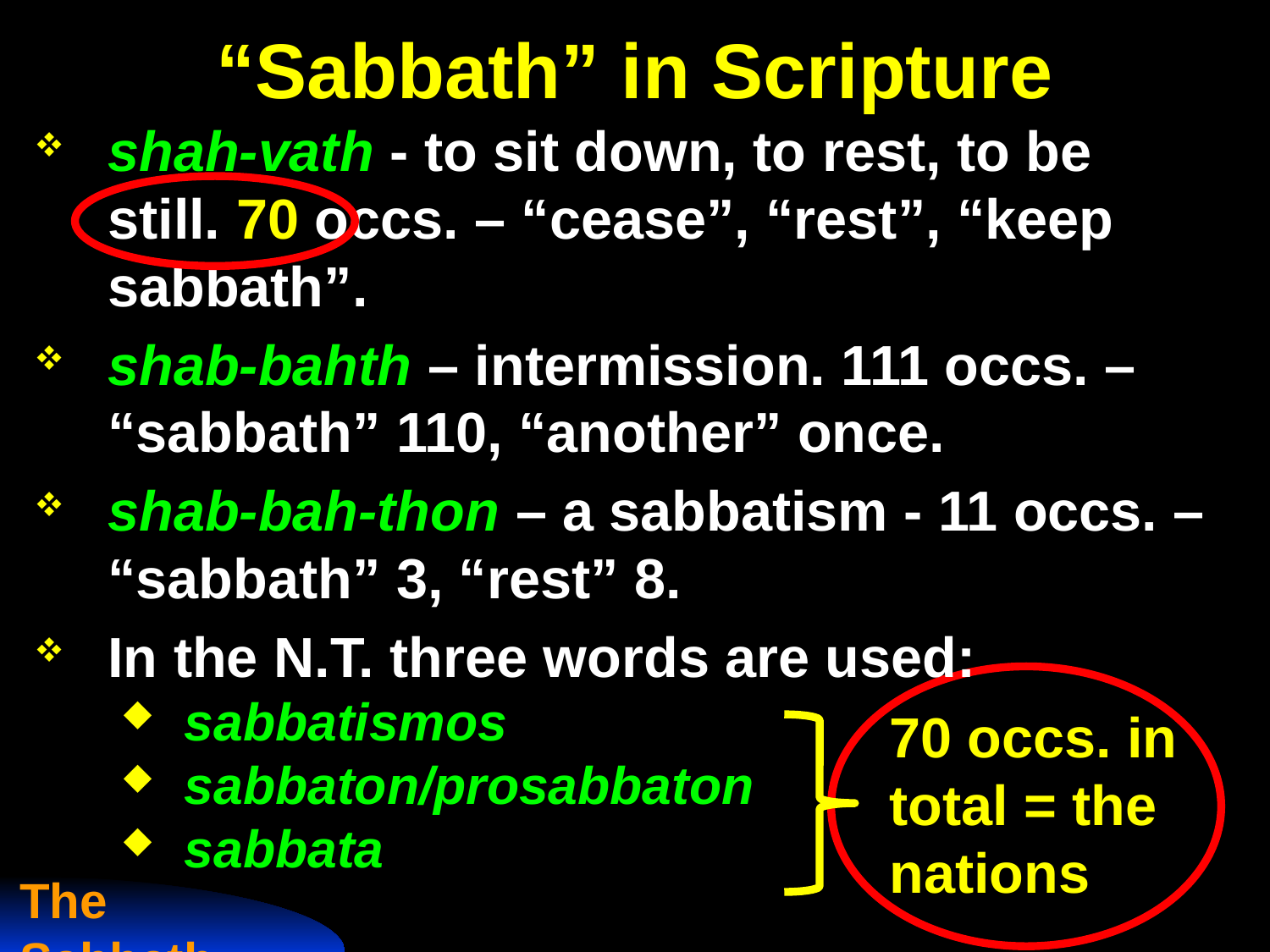

# “Sabbath” in Scripture
shah-vath - to sit down, to rest, to be still. 70 occs. – “cease”, “rest”, “keep sabbath”.
shab-bahth – intermission. 111 occs. – “sabbath” 110, “another” once.
shab-bah-thon – a sabbatism - 11 occs. – “sabbath” 3, “rest” 8.
In the N.T. three words are used:
sabbatismos
sabbaton/prosabbaton
sabbata

70 occs. in total = the nations

The Sabbath